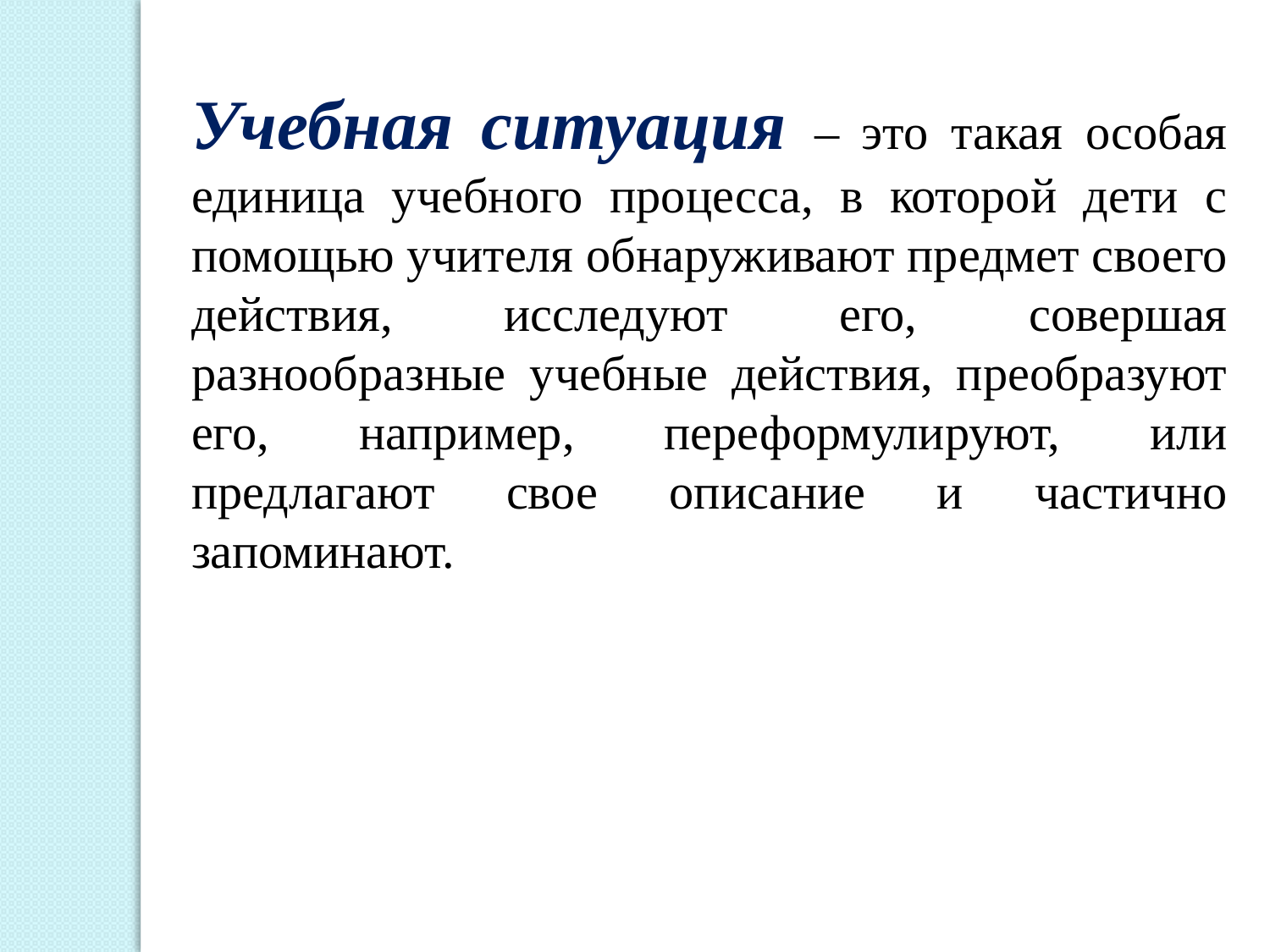

Учебная ситуация – это такая особая единица учебного процесса, в которой дети с помощью учителя обнаруживают предмет своего действия, исследуют его, совершая разнообразные учебные действия, преобразуют его, например, переформулируют, или предлагают свое описание и частично запоминают.